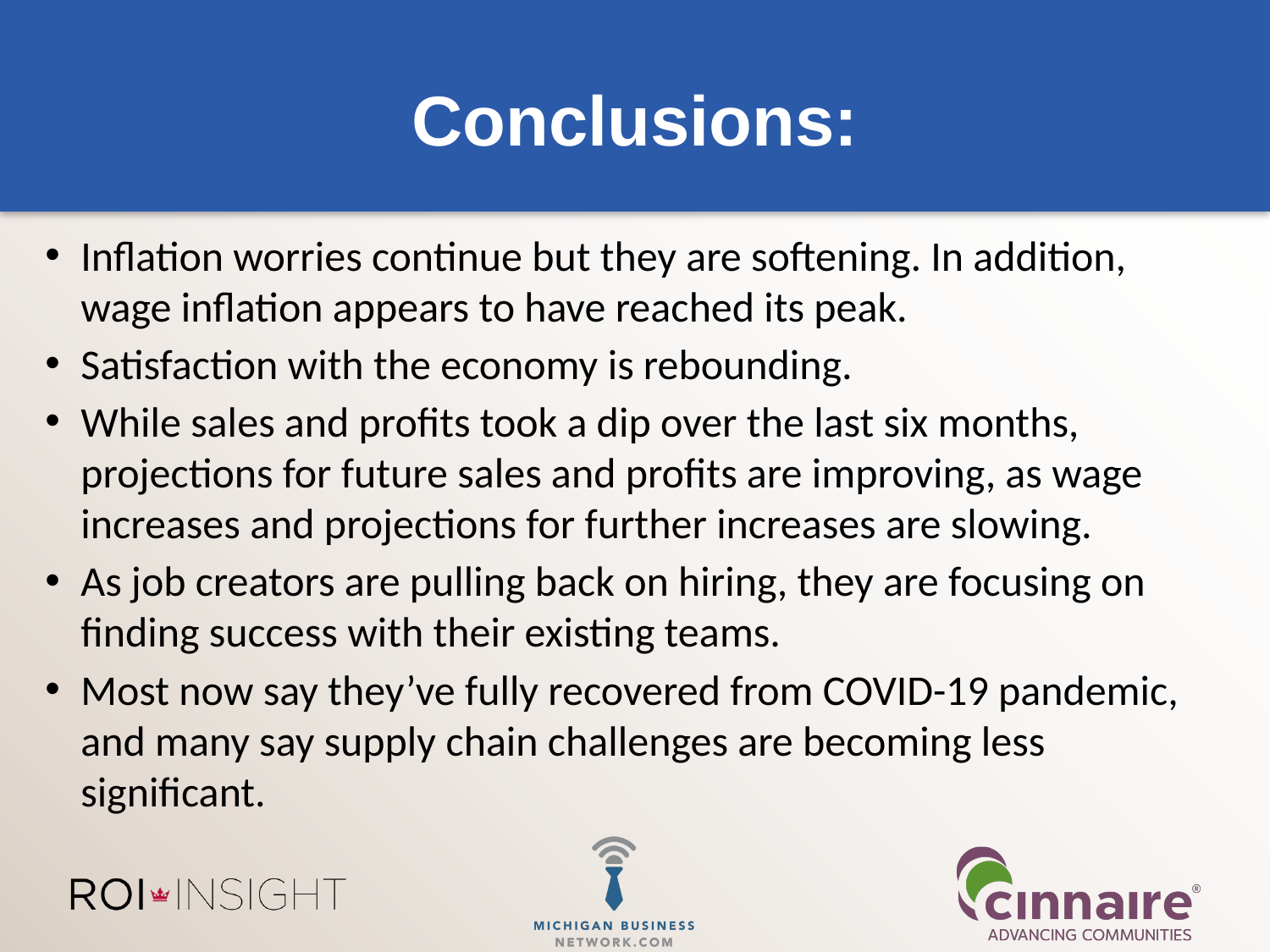

# Conclusions:
Inflation worries continue but they are softening. In addition, wage inflation appears to have reached its peak.
Satisfaction with the economy is rebounding.
While sales and profits took a dip over the last six months, projections for future sales and profits are improving, as wage increases and projections for further increases are slowing.
As job creators are pulling back on hiring, they are focusing on finding success with their existing teams.
Most now say they’ve fully recovered from COVID-19 pandemic, and many say supply chain challenges are becoming less significant.